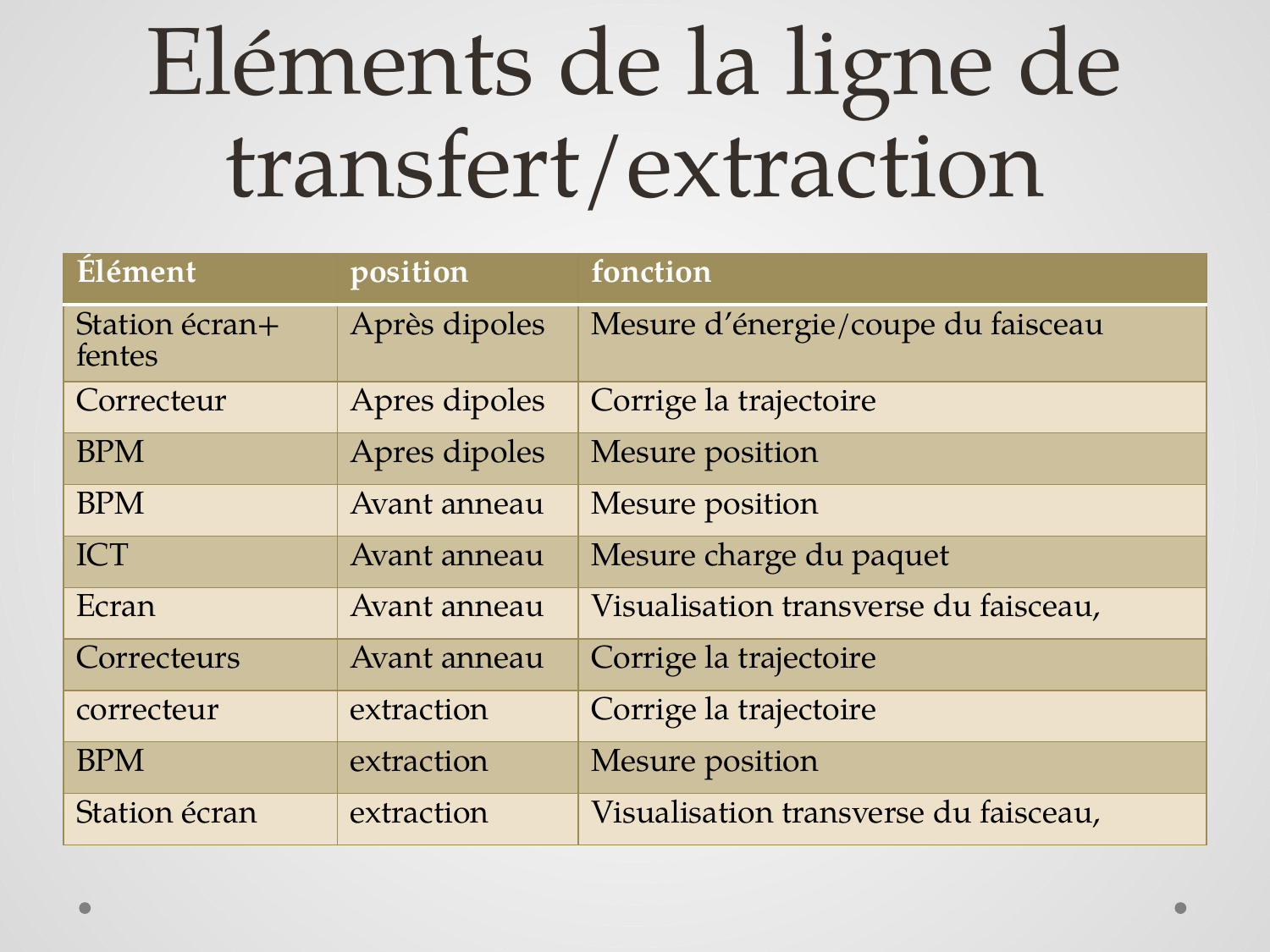

# Eléments de la ligne de transfert/extraction
| Élément | position | fonction |
| --- | --- | --- |
| Station écran+ fentes | Après dipoles | Mesure d’énergie/coupe du faisceau |
| Correcteur | Apres dipoles | Corrige la trajectoire |
| BPM | Apres dipoles | Mesure position |
| BPM | Avant anneau | Mesure position |
| ICT | Avant anneau | Mesure charge du paquet |
| Ecran | Avant anneau | Visualisation transverse du faisceau, |
| Correcteurs | Avant anneau | Corrige la trajectoire |
| correcteur | extraction | Corrige la trajectoire |
| BPM | extraction | Mesure position |
| Station écran | extraction | Visualisation transverse du faisceau, |